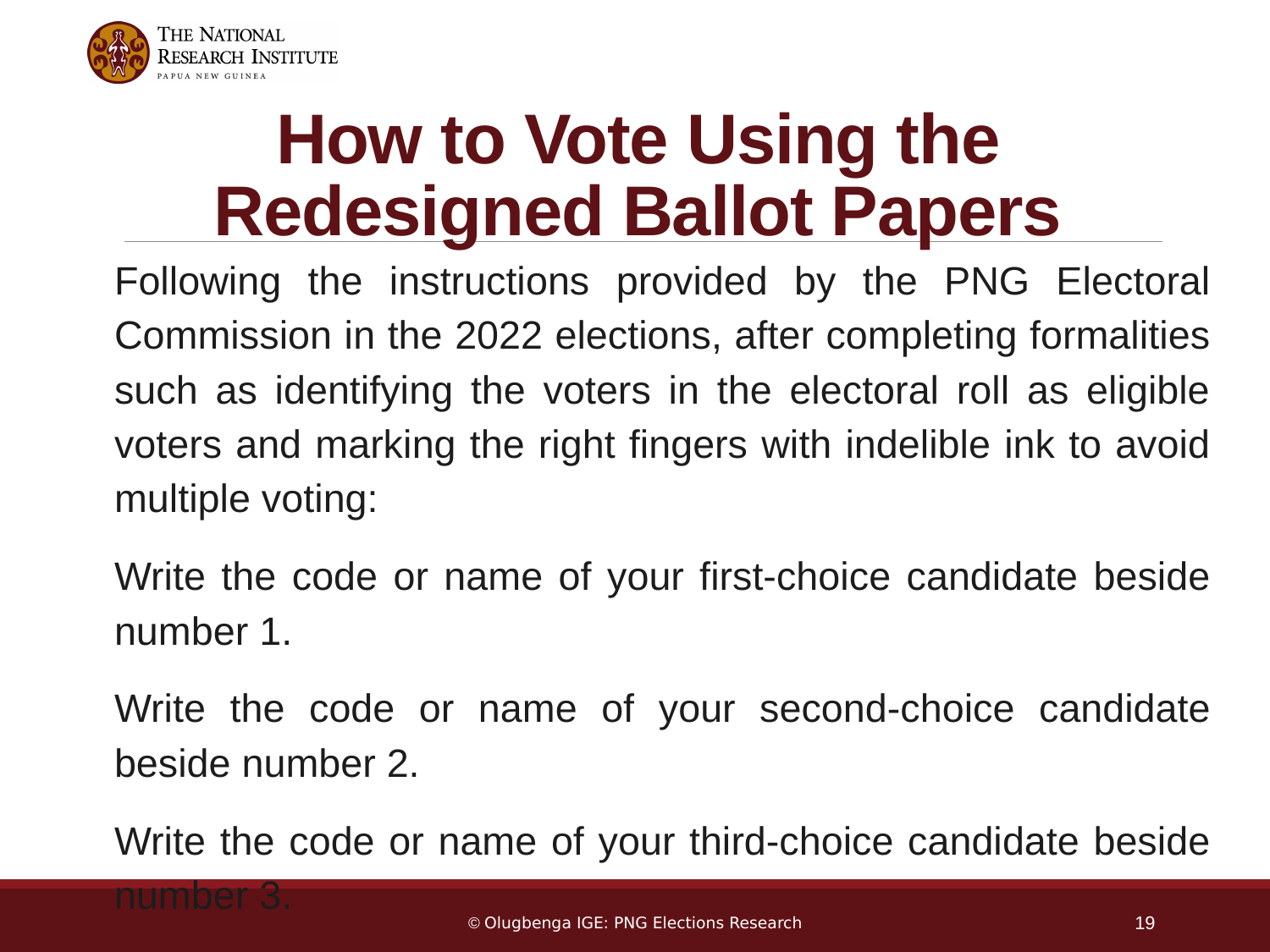

# How to Vote Using the Redesigned Ballot Papers
Following the instructions provided by the PNG Electoral Commission in the 2022 elections, after completing formalities such as identifying the voters in the electoral roll as eligible voters and marking the right fingers with indelible ink to avoid multiple voting:
Write the code or name of your first-choice candidate beside number 1.
Write the code or name of your second-choice candidate beside number 2.
Write the code or name of your third-choice candidate beside number 3.

© Olugbenga IGE: PNG Elections Research
19